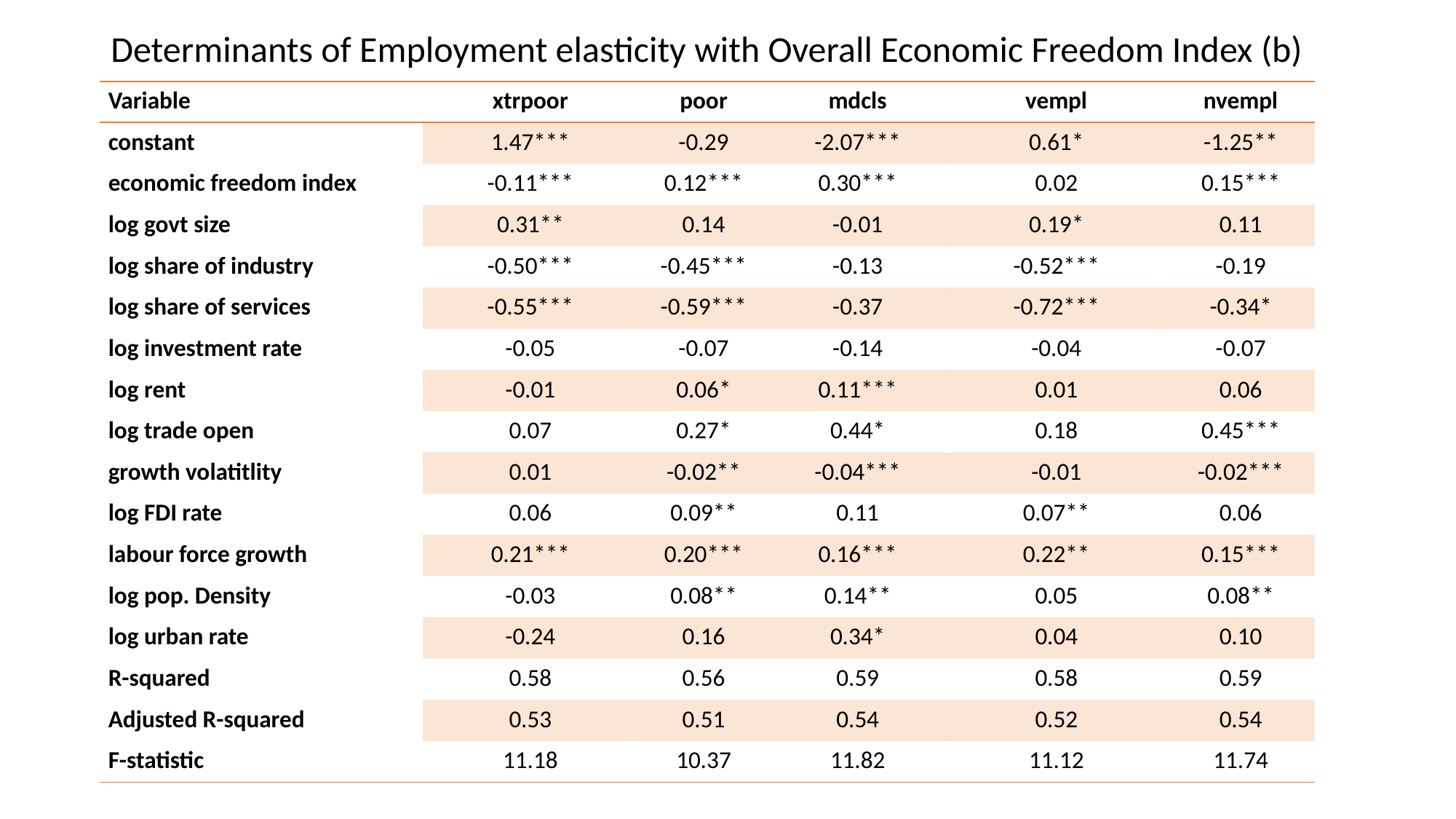

# Determinants of Employment elasticity with Overall Economic Freedom Index (b)
| Variable | xtrpoor | poor | mdcls | vempl | nvempl |
| --- | --- | --- | --- | --- | --- |
| constant | 1.47\*\*\* | -0.29 | -2.07\*\*\* | 0.61\* | -1.25\*\* |
| economic freedom index | -0.11\*\*\* | 0.12\*\*\* | 0.30\*\*\* | 0.02 | 0.15\*\*\* |
| log govt size | 0.31\*\* | 0.14 | -0.01 | 0.19\* | 0.11 |
| log share of industry | -0.50\*\*\* | -0.45\*\*\* | -0.13 | -0.52\*\*\* | -0.19 |
| log share of services | -0.55\*\*\* | -0.59\*\*\* | -0.37 | -0.72\*\*\* | -0.34\* |
| log investment rate | -0.05 | -0.07 | -0.14 | -0.04 | -0.07 |
| log rent | -0.01 | 0.06\* | 0.11\*\*\* | 0.01 | 0.06 |
| log trade open | 0.07 | 0.27\* | 0.44\* | 0.18 | 0.45\*\*\* |
| growth volatitlity | 0.01 | -0.02\*\* | -0.04\*\*\* | -0.01 | -0.02\*\*\* |
| log FDI rate | 0.06 | 0.09\*\* | 0.11 | 0.07\*\* | 0.06 |
| labour force growth | 0.21\*\*\* | 0.20\*\*\* | 0.16\*\*\* | 0.22\*\* | 0.15\*\*\* |
| log pop. Density | -0.03 | 0.08\*\* | 0.14\*\* | 0.05 | 0.08\*\* |
| log urban rate | -0.24 | 0.16 | 0.34\* | 0.04 | 0.10 |
| R-squared | 0.58 | 0.56 | 0.59 | 0.58 | 0.59 |
| Adjusted R-squared | 0.53 | 0.51 | 0.54 | 0.52 | 0.54 |
| F-statistic | 11.18 | 10.37 | 11.82 | 11.12 | 11.74 |